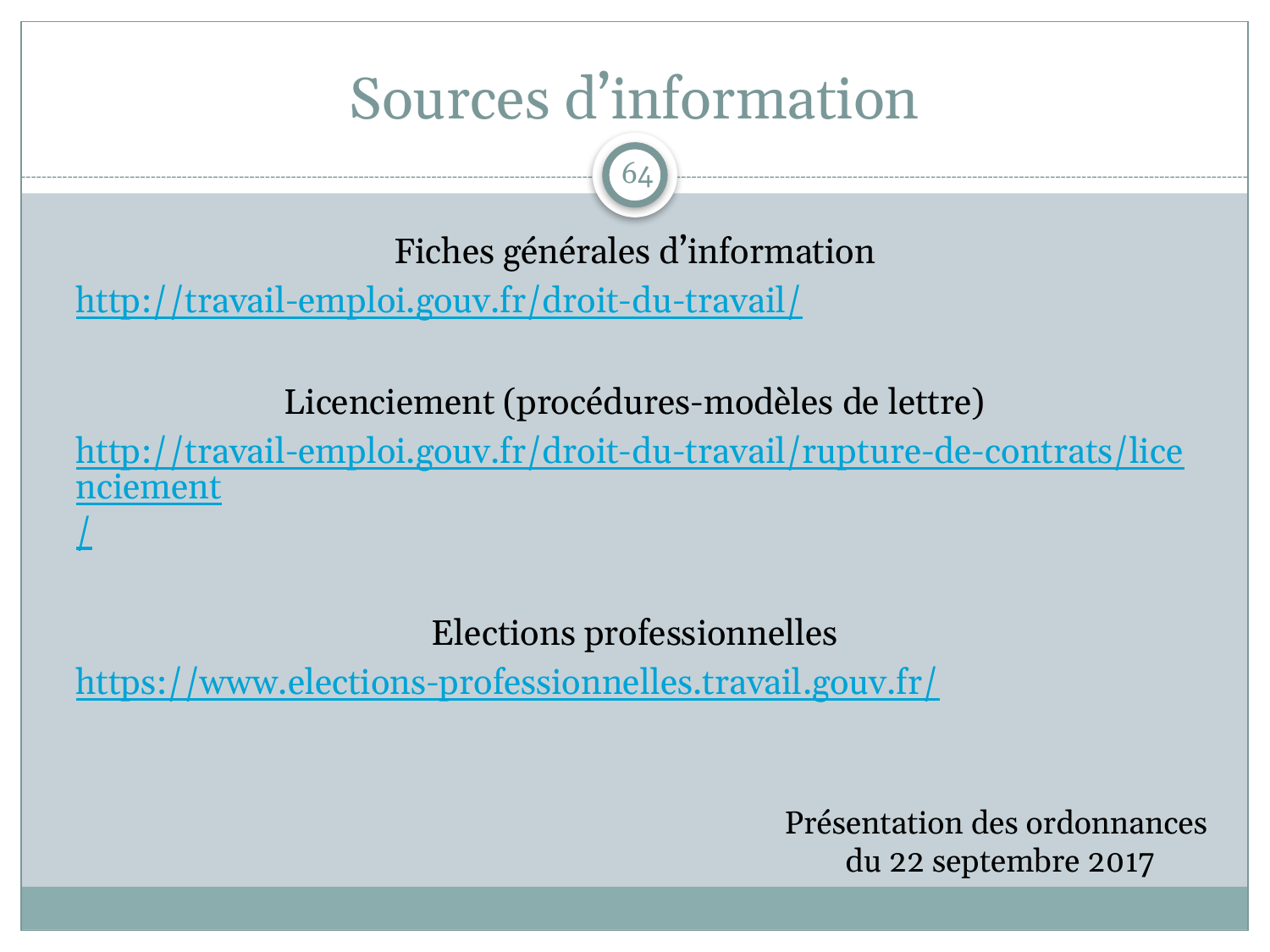

# Sources d’information
64
Fiches générales d’information
http://travail-emploi.gouv.fr/droit-du-travail/

Licenciement (procédures-modèles de lettre)
http://travail-emploi.gouv.fr/droit-du-travail/rupture-de-contrats/licenciement/

Elections professionnelles
https://www.elections-professionnelles.travail.gouv.fr/
Présentation des ordonnances
du 22 septembre 2017